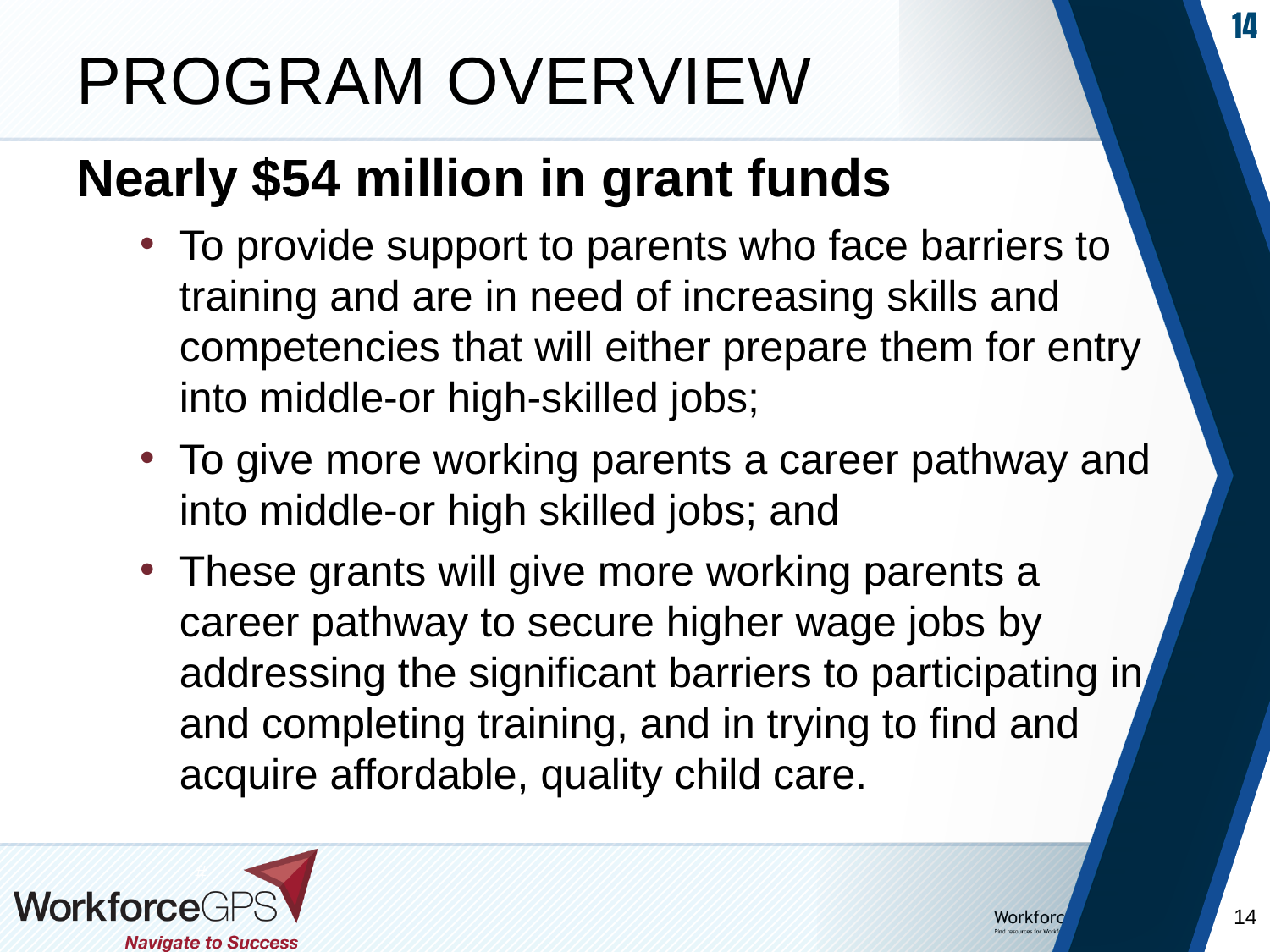

# Program Overview
Nearly $54 million in grant funds
To provide support to parents who face barriers to training and are in need of increasing skills and competencies that will either prepare them for entry into middle-or high-skilled jobs;
To give more working parents a career pathway and into middle-or high skilled jobs; and
These grants will give more working parents a career pathway to secure higher wage jobs by addressing the significant barriers to participating in and completing training, and in trying to find and acquire affordable, quality child care.

#
14